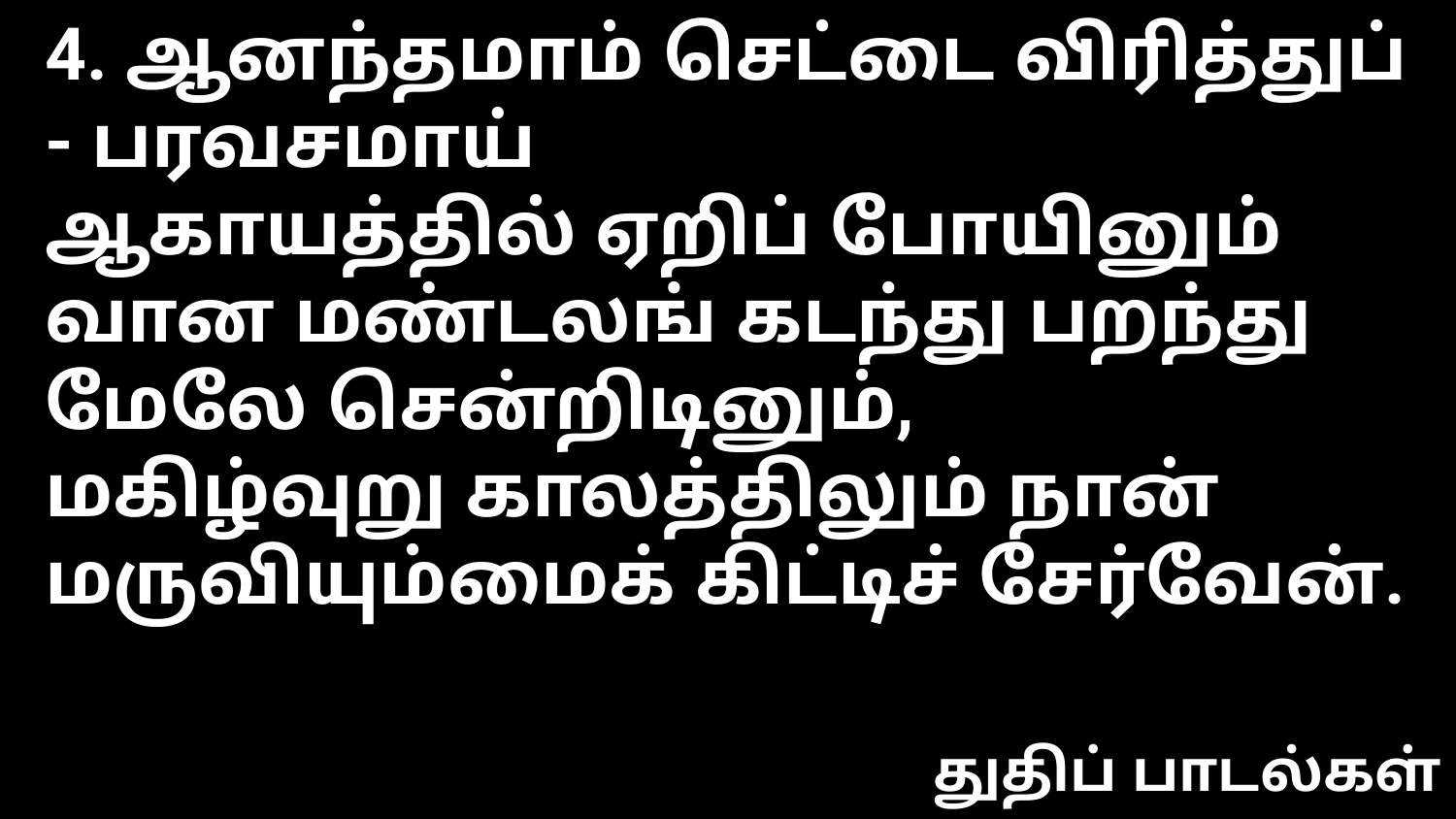

4. ஆனந்தமாம் செட்டை விரித்துப் - பரவசமாய்
ஆகாயத்தில் ஏறிப் போயினும்
வான மண்டலங் கடந்து பறந்து மேலே சென்றிடினும்,
மகிழ்வுறு காலத்திலும் நான் மருவியும்மைக் கிட்டிச் சேர்வேன்.

துதிப் பாடல்கள்